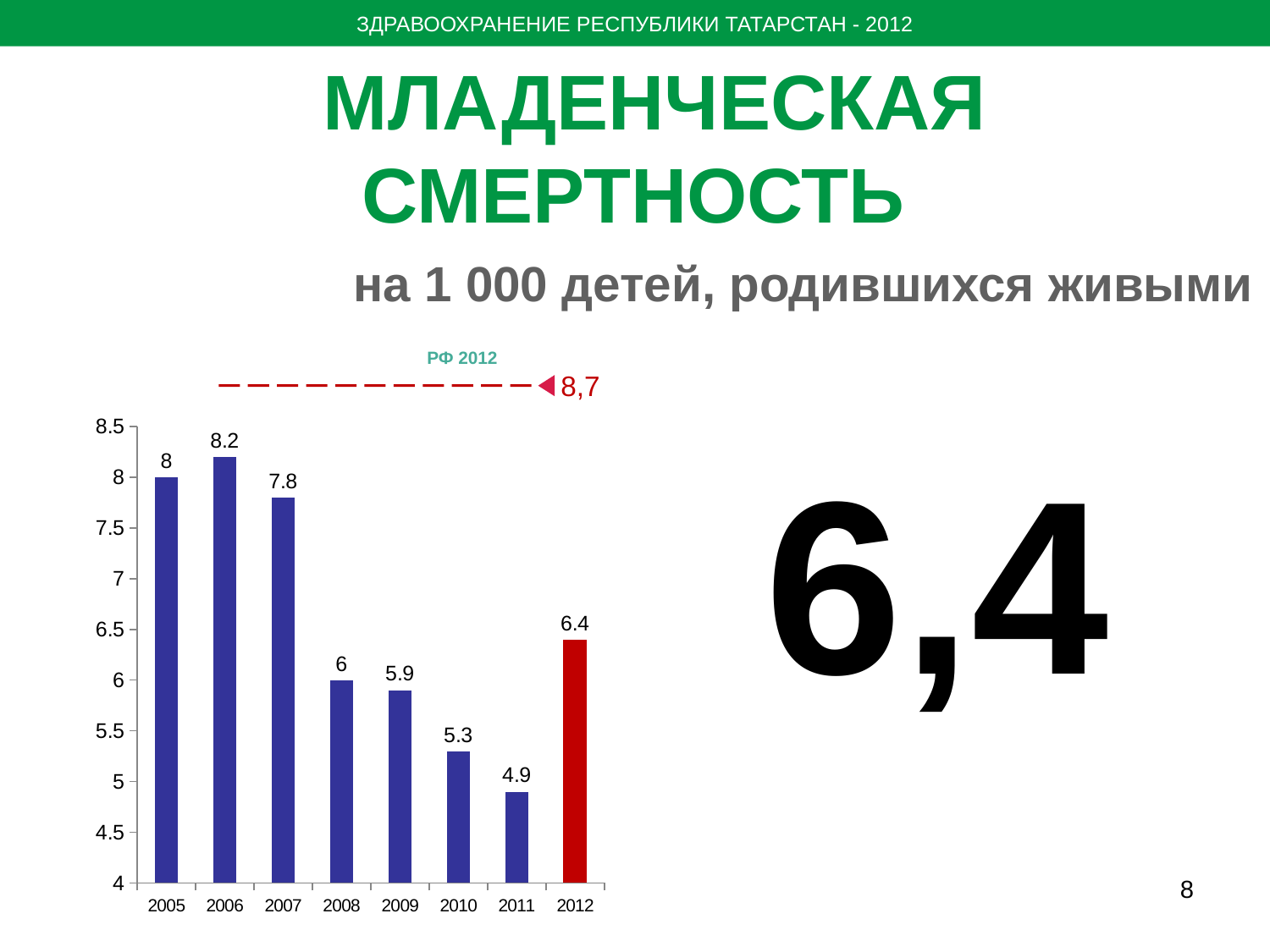

ЗДРАВООХРАНЕНИЕ РЕСПУБЛИКИ ТАТАРСТАН - 2012
МЛАДЕНЧЕСКАЯ СМЕРТНОСТЬ
на 1 000 детей, родившихся живыми
РФ 2012

8,7

### Chart

| Category | Ряд 1 |
|---|---|
| 2005 | 8.0 |
| 2006 | 8.2 |
| 2007 | 7.8 |
| 2008 | 6.0 |
| 2009 | 5.9 |
| 2010 | 5.3 |
| 2011 | 4.9 |
| 2012 | 6.4 |
6,4
8